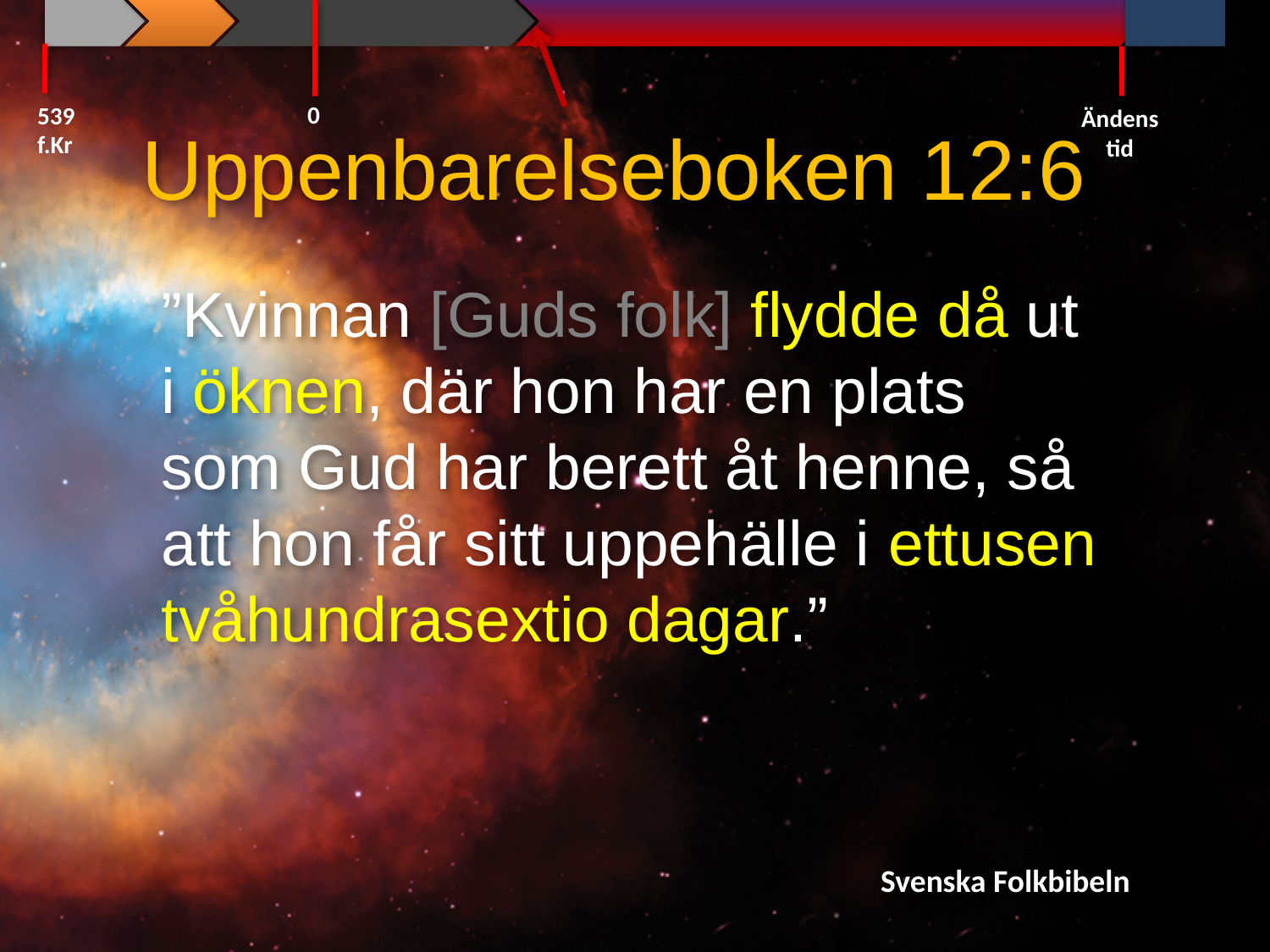

0
539 f.Kr
Ändens tid
Uppenbarelseboken 12:6
”Kvinnan [Guds folk] flydde då ut i öknen, där hon har en plats som Gud har berett åt henne, så att hon får sitt uppehälle i ettusen tvåhundrasextio dagar.”
Svenska Folkbibeln